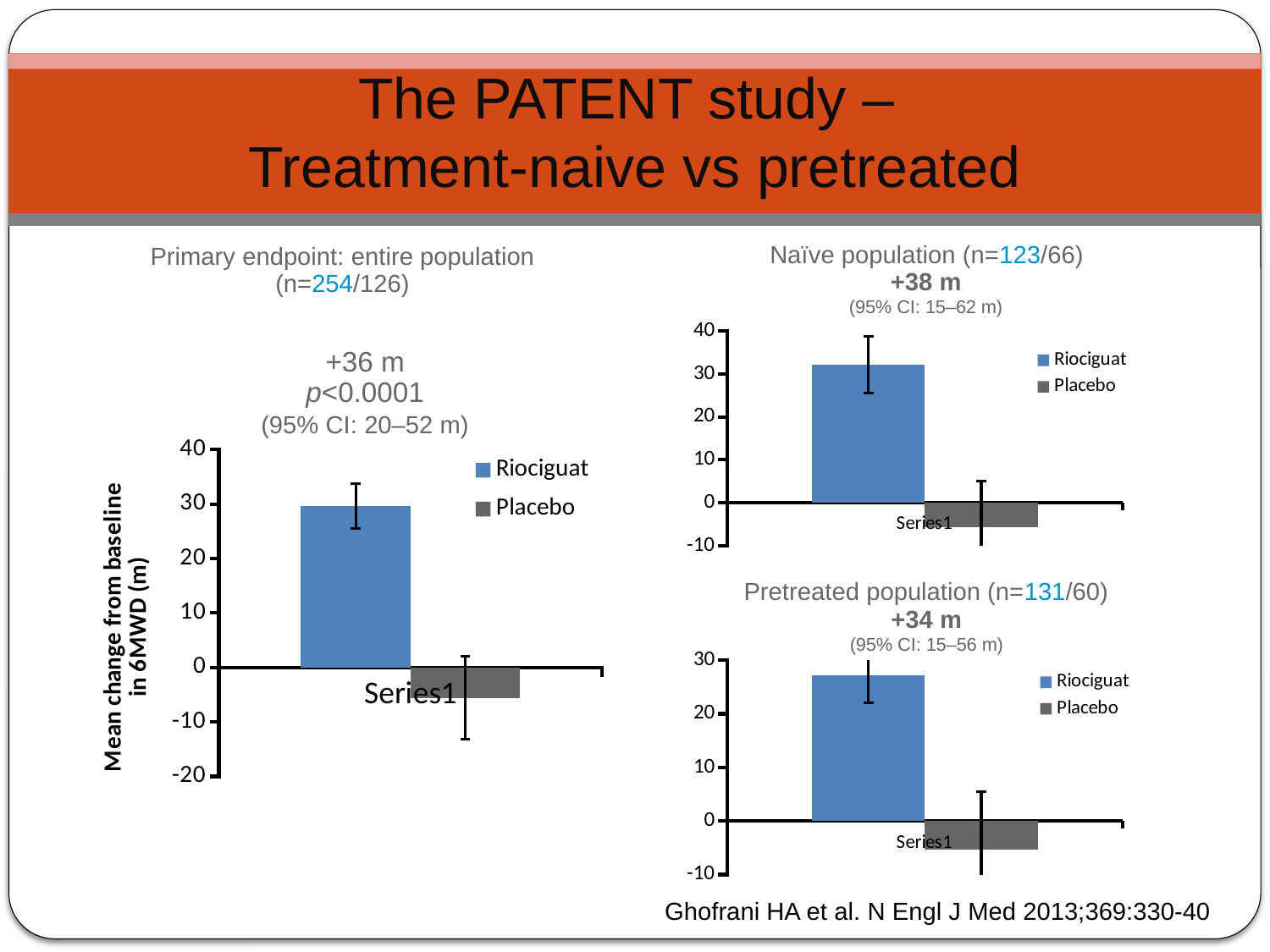

# The PATENT study – Treatment-naive vs pretreated

Naïve population (n=123/66)
Primary endpoint: entire population
(n=254/126)
+38 m
(95% CI: 15–62 m)

### Chart

| Category | Riociguat | Placebo |
|---|---|---|
|  | 32.2 | -5.8 |
+36 m
p<0.0001
(95% CI: 20–52 m)

### Chart

| Category | Riociguat | Placebo |
|---|---|---|
|  | 29.6 | -5.6 |
Pretreated population (n=131/60)
+34 m
(95% CI: 15–56 m)

### Chart

| Category | Riociguat | Placebo |
|---|---|---|
|  | 27.1 | -5.3 |
Ghofrani HA et al. N Engl J Med 2013;369:330-40